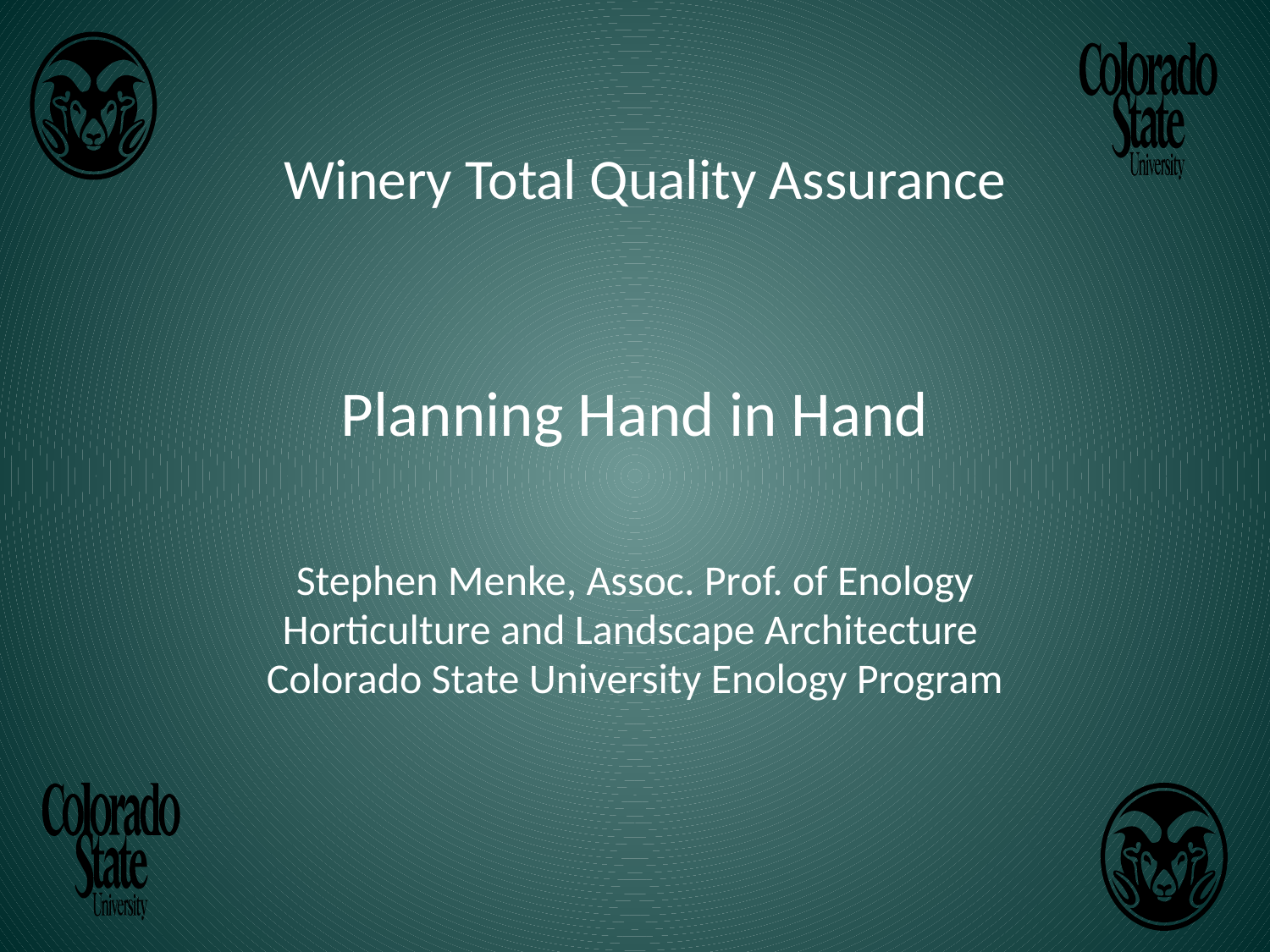

# Winery Total Quality Assurance
Planning Hand in Hand

Stephen Menke, Assoc. Prof. of Enology
Horticulture and Landscape Architecture
Colorado State University Enology Program